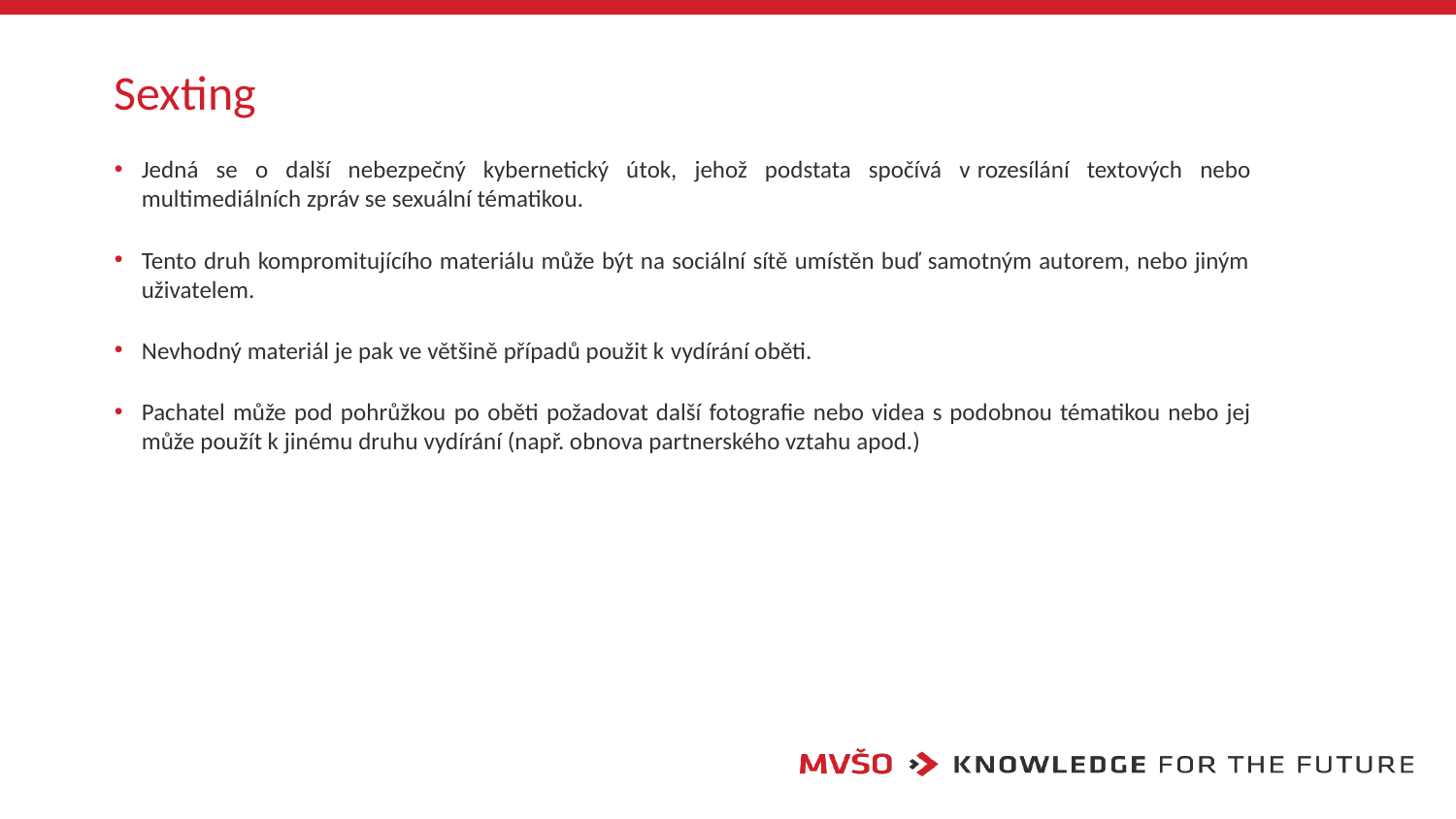

# Sexting
Jedná se o další nebezpečný kybernetický útok, jehož podstata spočívá v rozesílání textových nebo multimediálních zpráv se sexuální tématikou.
Tento druh kompromitujícího materiálu může být na sociální sítě umístěn buď samotným autorem, nebo jiným uživatelem.
Nevhodný materiál je pak ve většině případů použit k vydírání oběti.
Pachatel může pod pohrůžkou po oběti požadovat další fotografie nebo videa s podobnou tématikou nebo jej může použít k jinému druhu vydírání (např. obnova partnerského vztahu apod.)